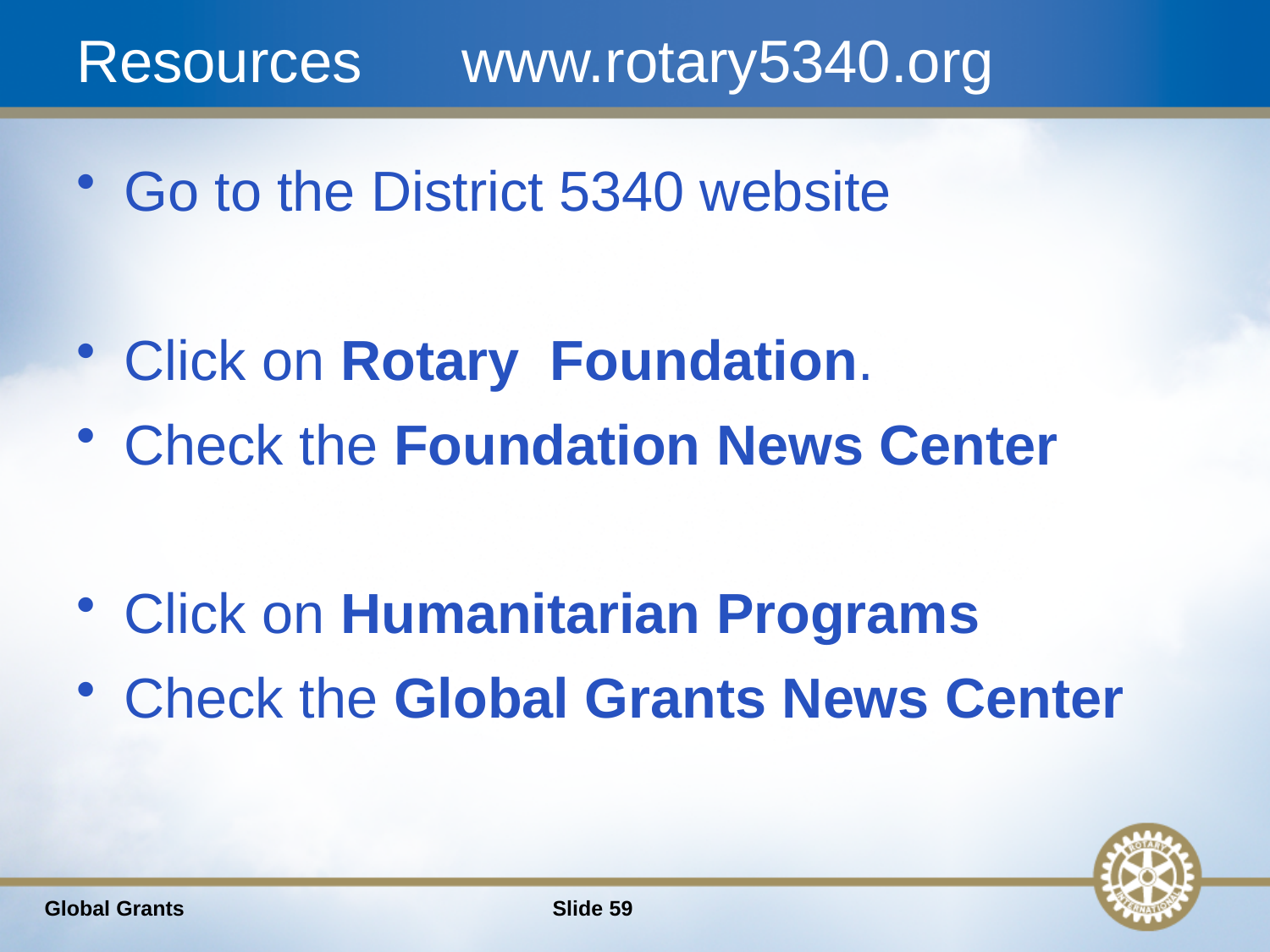

# Resources      www.rotary5340.org
Go to the District 5340 website

Click on Rotary  Foundation.
Check the Foundation News Center

Click on Humanitarian Programs
Check the Global Grants News Center

Global Grants
Slide 59